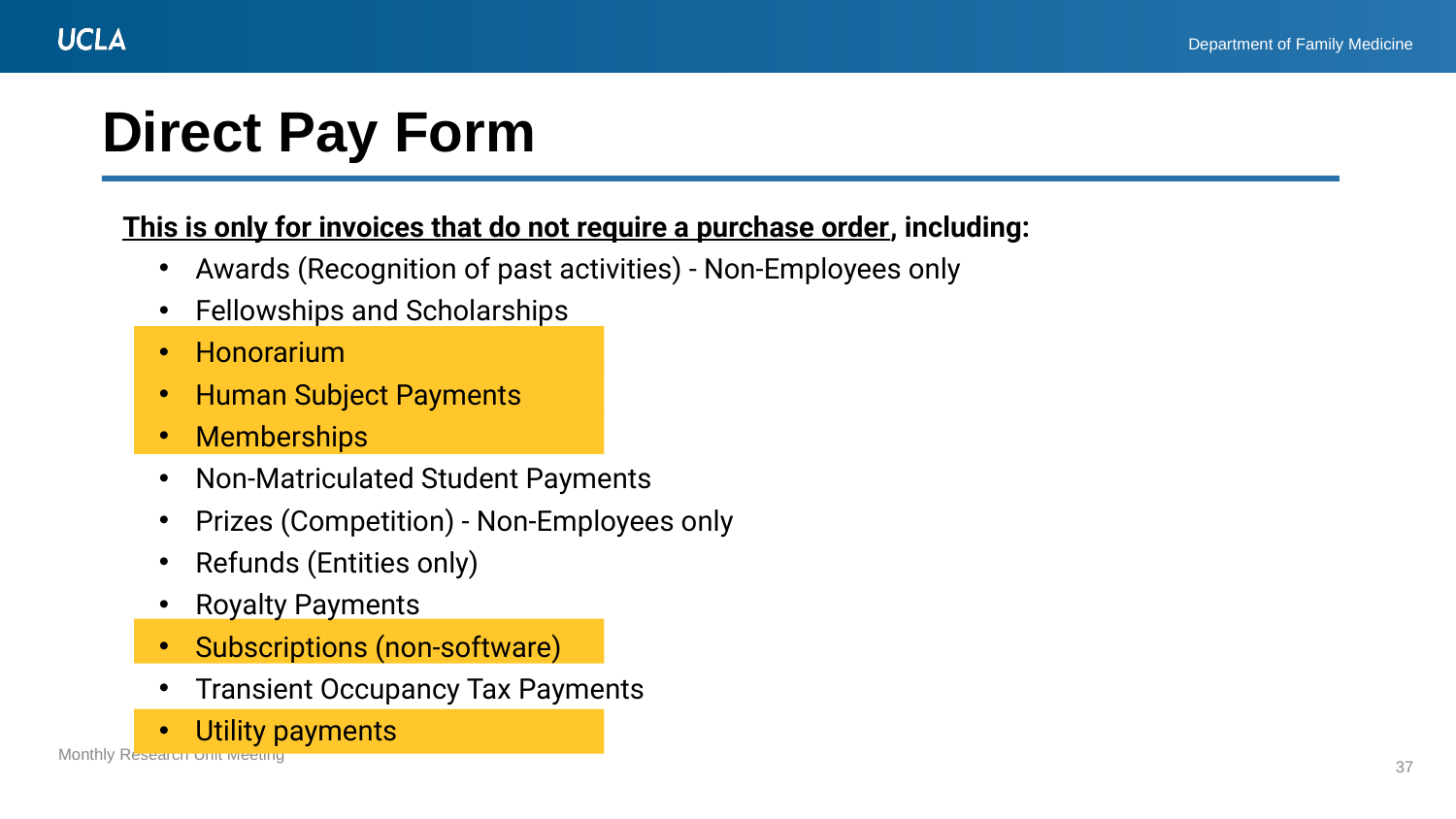

# Direct Pay Form
This is only for invoices that do not require a purchase order, including:
Awards (Recognition of past activities) - Non-Employees only
Fellowships and Scholarships
Honorarium
Human Subject Payments
Memberships
Non-Matriculated Student Payments
Prizes (Competition) - Non-Employees only
Refunds (Entities only)
Royalty Payments
Subscriptions (non-software)
Transient Occupancy Tax Payments
Utility payments

37